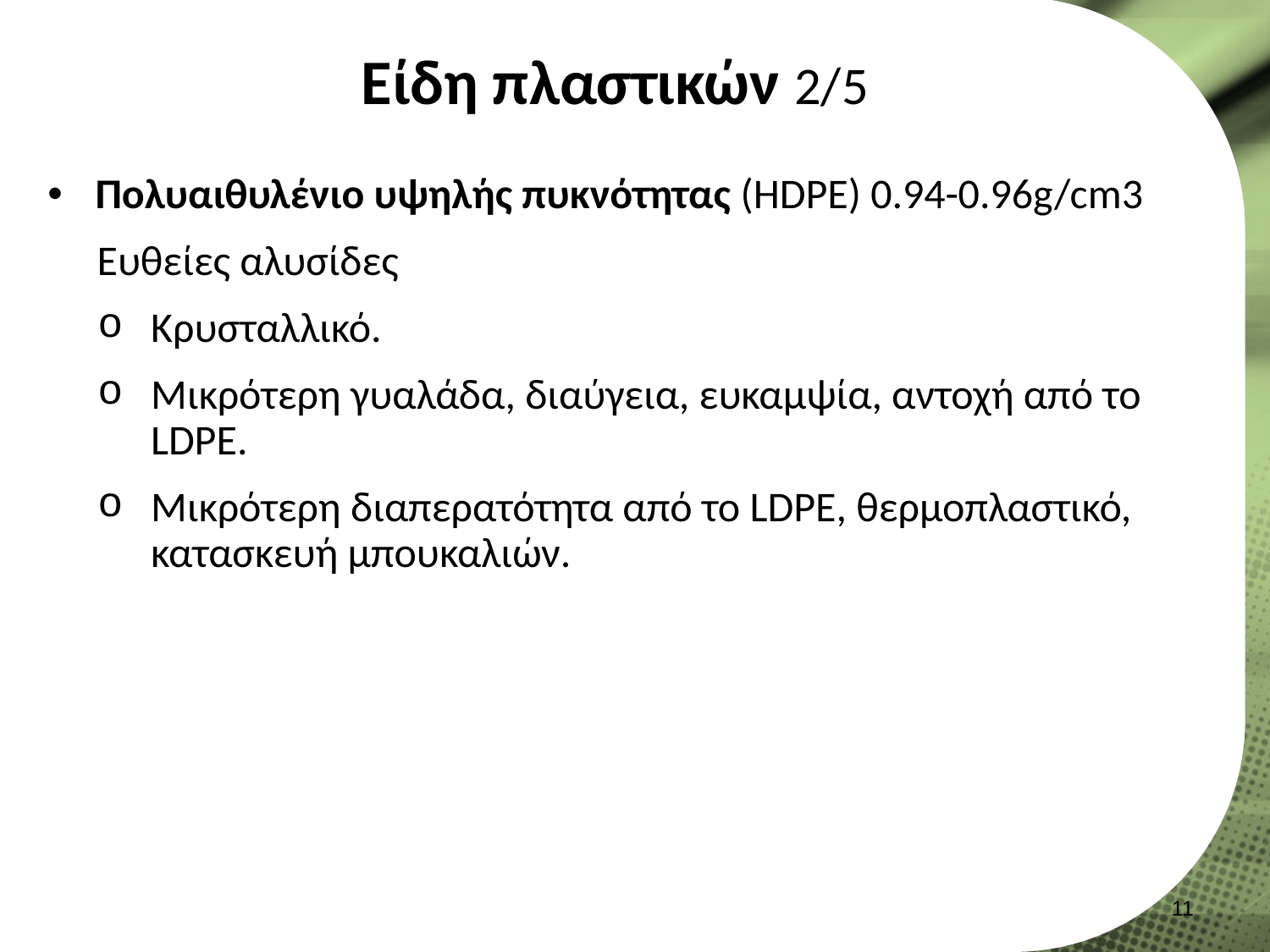

# Είδη πλαστικών 2/5
Πολυαιθυλένιο υψηλής πυκνότητας (HDPE) 0.94-0.96g/cm3
Ευθείες αλυσίδες
Κρυσταλλικό.
Μικρότερη γυαλάδα, διαύγεια, ευκαμψία, αντοχή από το LDPE.
Μικρότερη διαπερατότητα από το LDPE, θερμοπλαστικό, κατασκευή μπουκαλιών.
11